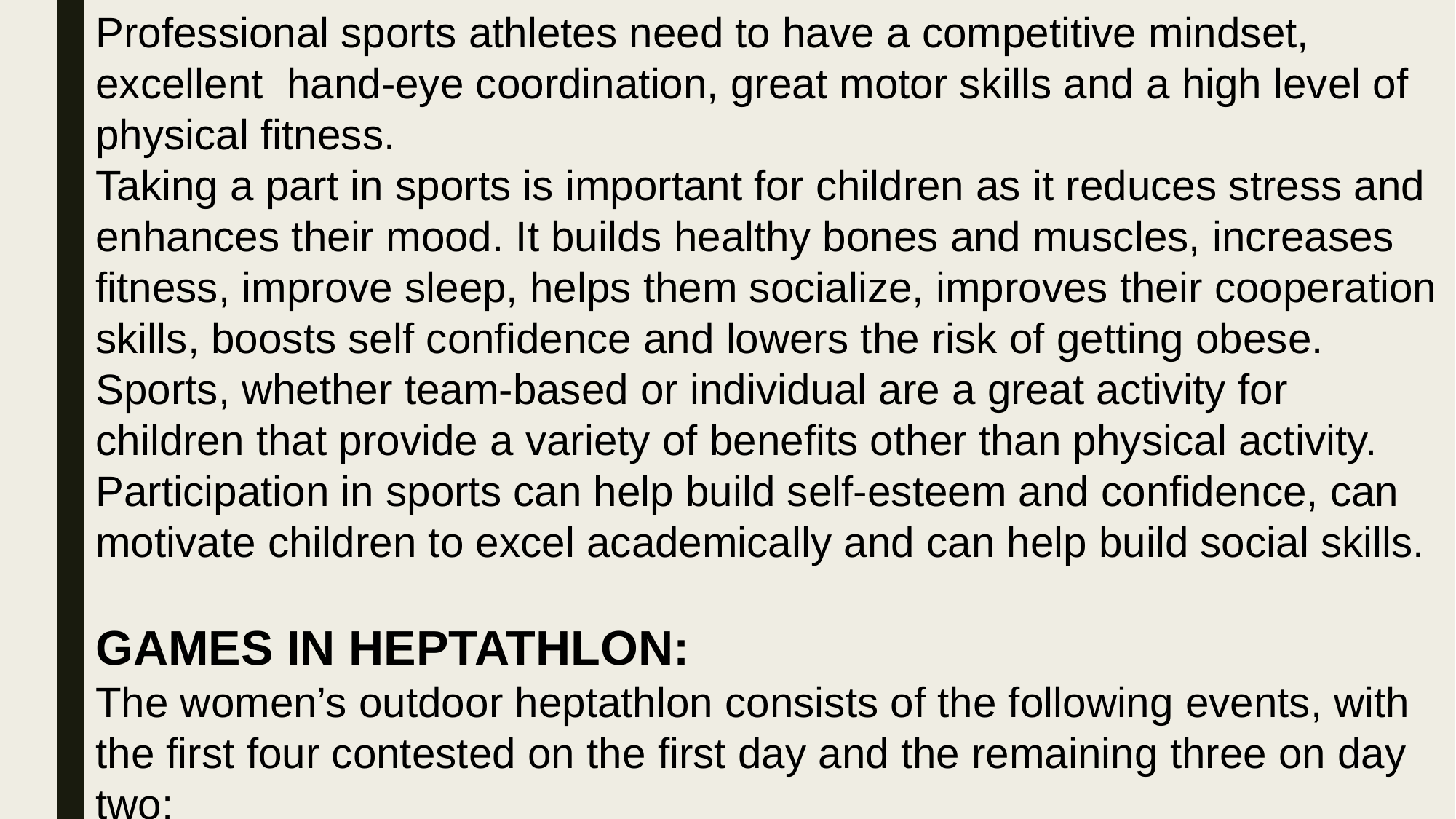

Professional sports athletes need to have a competitive mindset, excellent  hand-eye coordination, great motor skills and a high level of physical fitness.
Taking a part in sports is important for children as it reduces stress and enhances their mood. It builds healthy bones and muscles, increases fitness, improve sleep, helps them socialize, improves their cooperation skills, boosts self confidence and lowers the risk of getting obese. Sports, whether team-based or individual are a great activity for children that provide a variety of benefits other than physical activity. Participation in sports can help build self-esteem and confidence, can motivate children to excel academically and can help build social skills.

GAMES IN HEPTATHLON:
The women’s outdoor heptathlon consists of the following events, with the first four contested on the first day and the remaining three on day two: